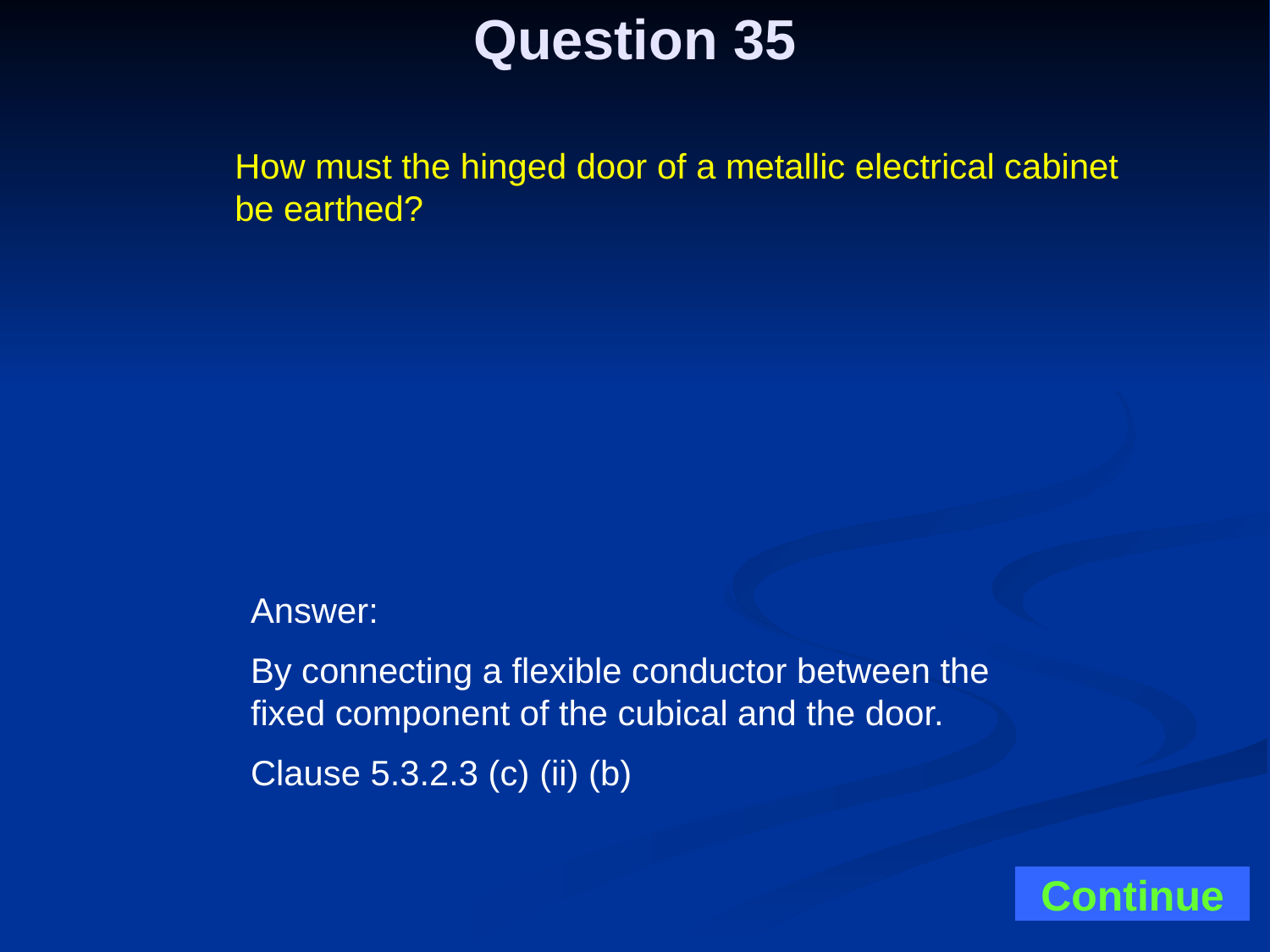

Question 35
How must the hinged door of a metallic electrical cabinet be earthed?
Answer:
By connecting a flexible conductor between the fixed component of the cubical and the door.
Clause 5.3.2.3 (c) (ii) (b)
Continue